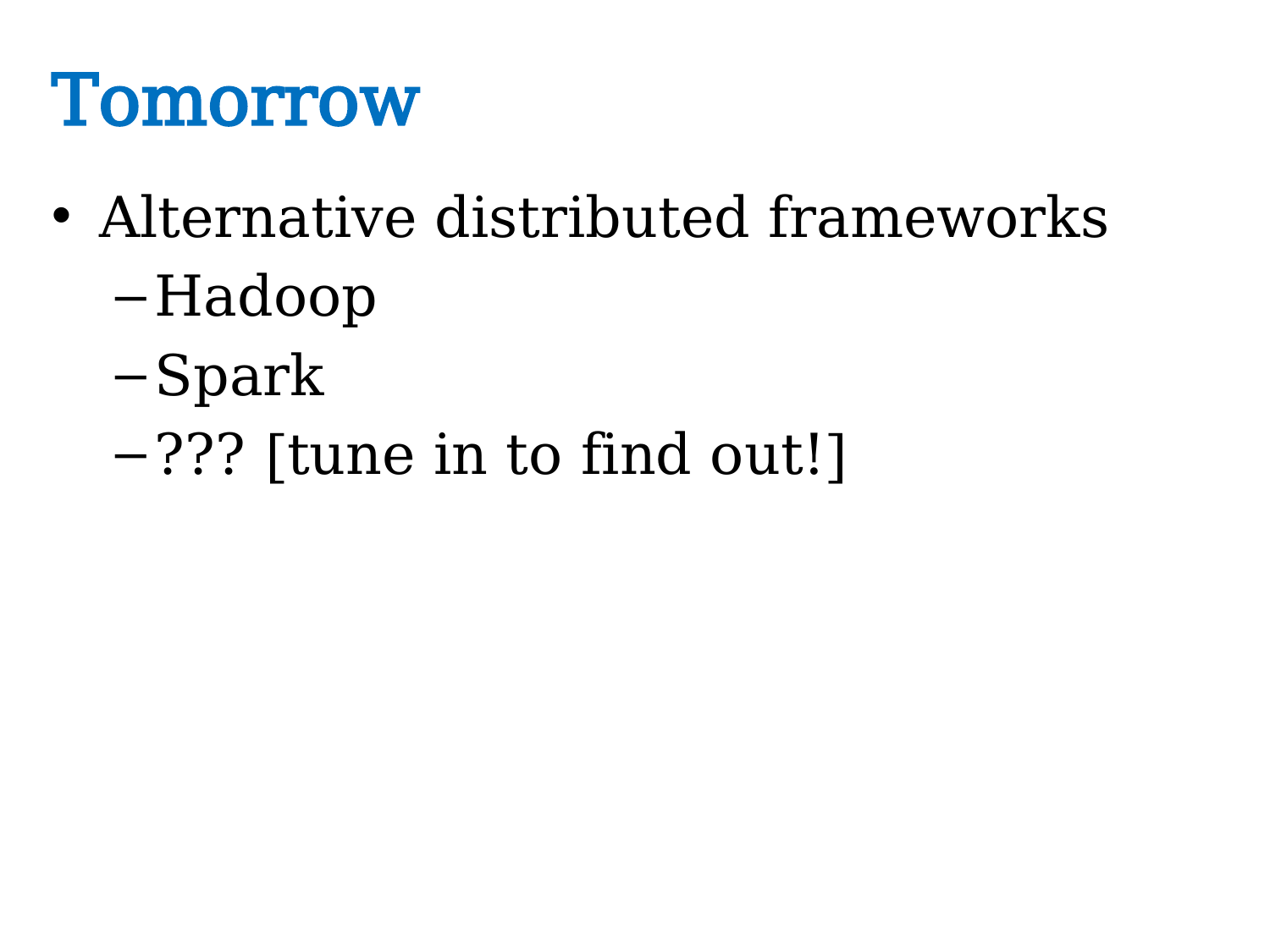

# Tomorrow
Alternative distributed frameworks
Hadoop
Spark
??? [tune in to find out!]